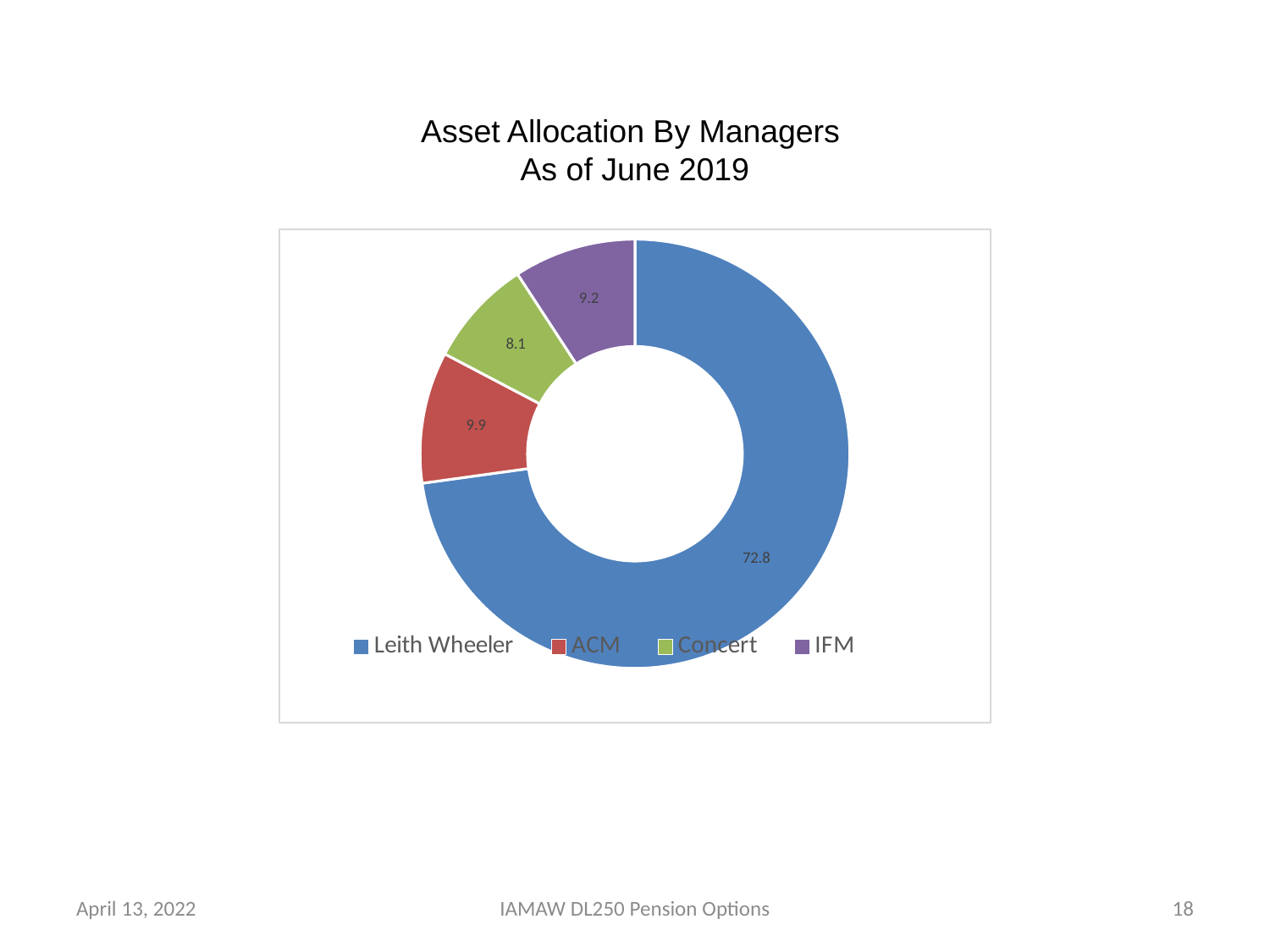

Asset Allocation By Managers
As of June 2019

### Chart

| Category |  |
|---|---|
| Leith Wheeler | 72.8 |
| ACM | 9.9 |
| Concert | 8.1 |
| IFM | 9.2 |
April 13, 2022
IAMAW DL250 Pension Options
18